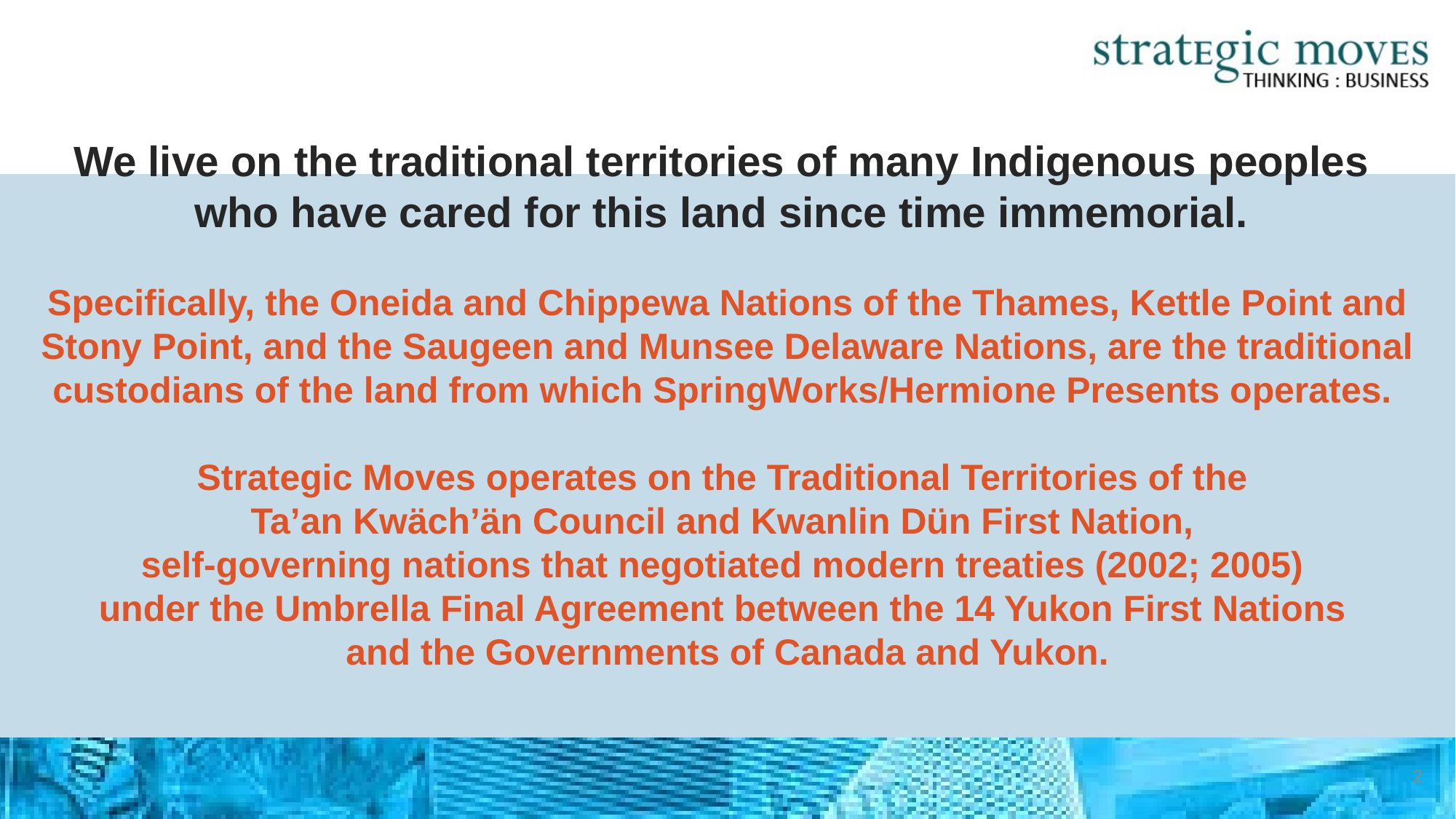

We live on the traditional territories of many Indigenous peoples
who have cared for this land since time immemorial.

Specifically, the Oneida and Chippewa Nations of the Thames, Kettle Point and Stony Point, and the Saugeen and Munsee Delaware Nations, are the traditional custodians of the land from which SpringWorks/Hermione Presents operates.

Strategic Moves operates on the Traditional Territories of the
Ta’an Kwäch’än Council and Kwanlin Dün First Nation,
self-governing nations that negotiated modern treaties (2002; 2005)
under the Umbrella Final Agreement between the 14 Yukon First Nations
and the Governments of Canada and Yukon.

2